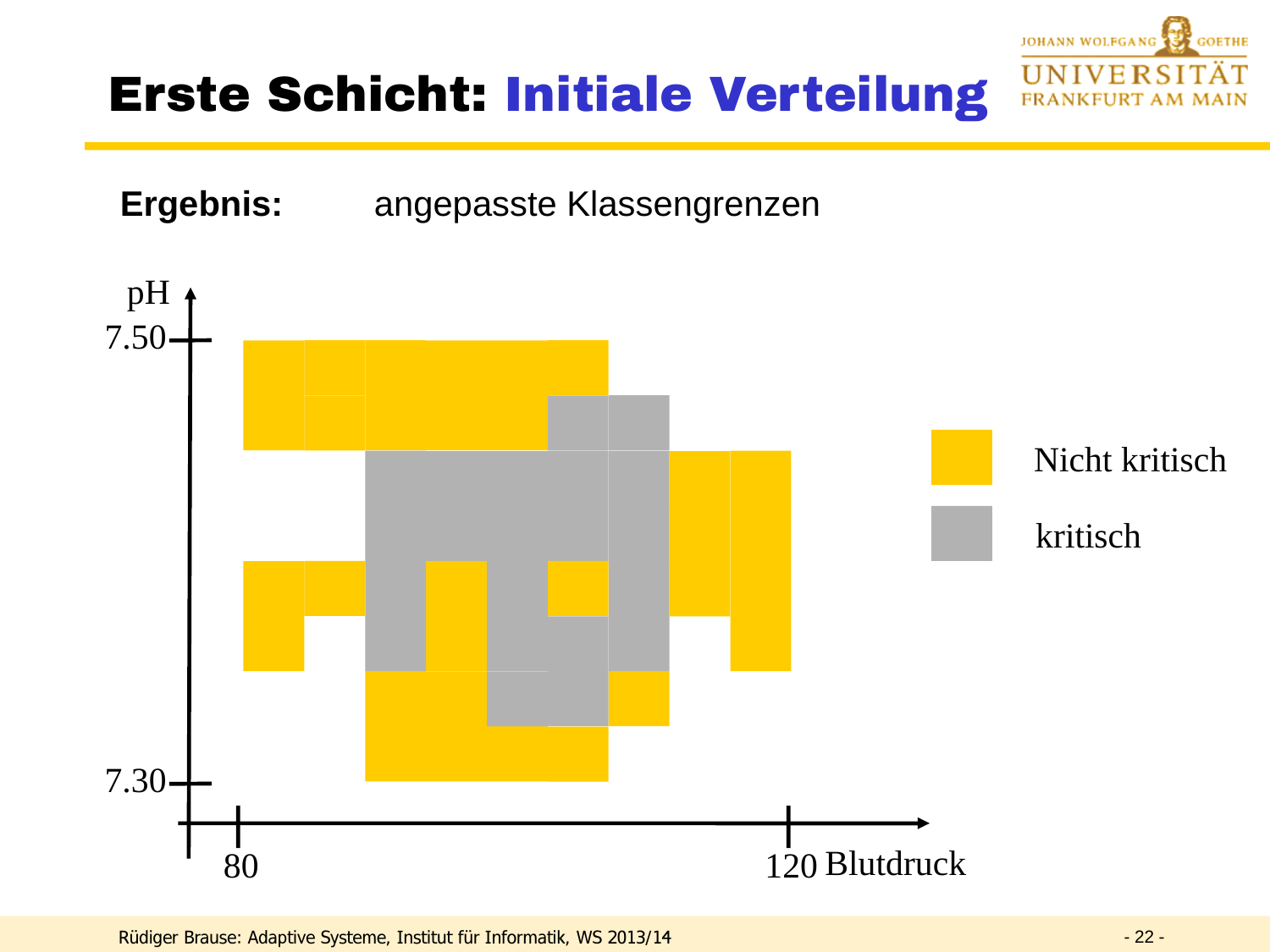

Erste Schicht: Initiale Verteilung
Ergebnis:	angepasste Klassengrenzen
pH

7.50

Nicht kritisch

kritisch

7.30

Blutdruck
80
120
- 22 -
Rüdiger Brause: Adaptive Systeme, Institut für Informatik, WS 2013/14